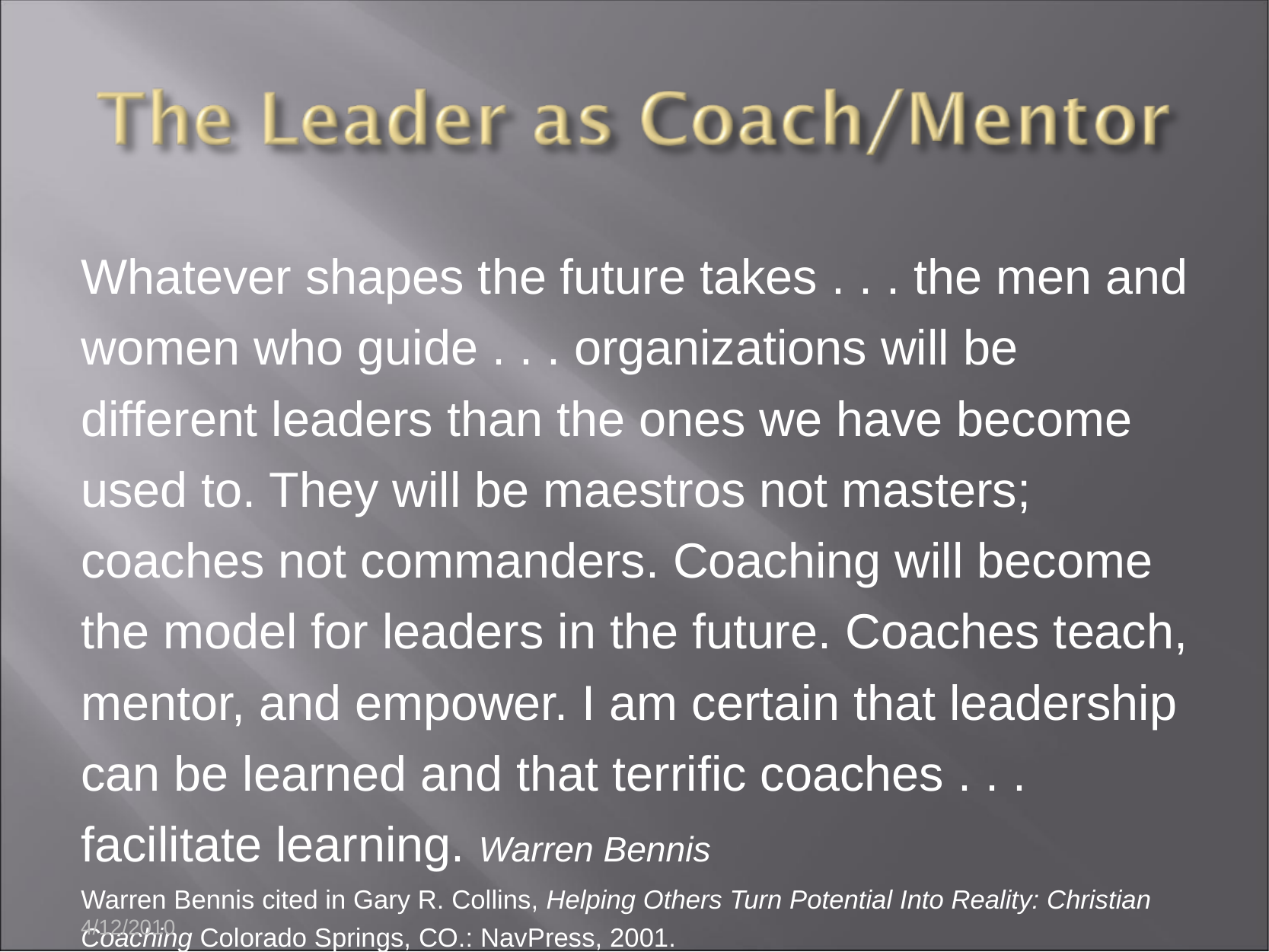

Whatever shapes the future takes . . . the men and women who guide . . . organizations will be different leaders than the ones we have become used to. They will be maestros not masters; coaches not commanders. Coaching will become the model for leaders in the future. Coaches teach, mentor, and empower. I am certain that leadership can be learned and that terrific coaches . . . facilitate learning. Warren Bennis
Warren Bennis cited in Gary R. Collins, Helping Others Turn Potential Into Reality: Christian Coaching Colorado Springs, CO.: NavPress, 2001.

4/12/2010